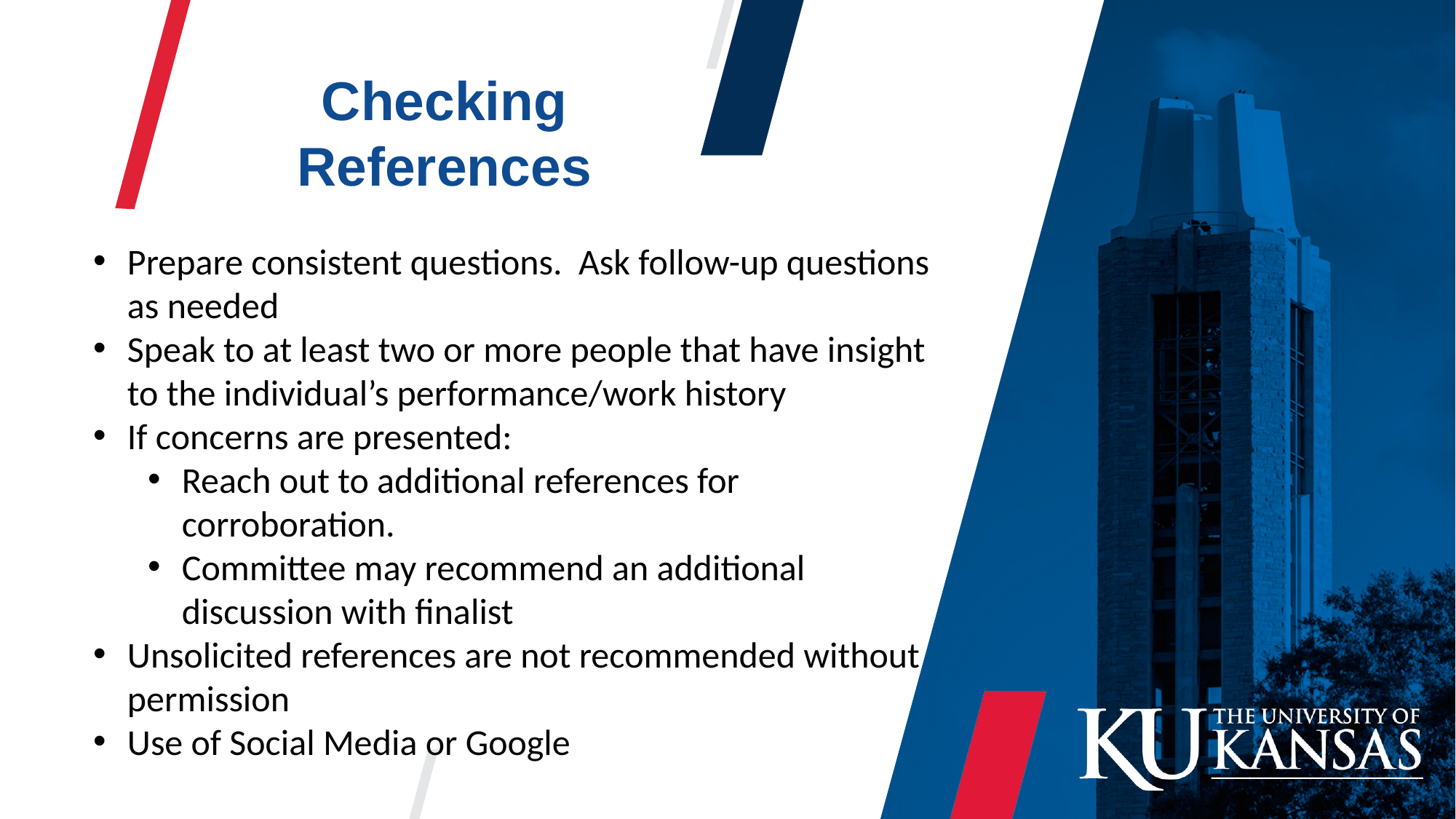

Checking References

Prepare consistent questions.  Ask follow-up questions as needed
Speak to at least two or more people that have insight to the individual’s performance/work history
If concerns are presented:
Reach out to additional references for corroboration.
Committee may recommend an additional discussion with finalist
Unsolicited references are not recommended without permission
Use of Social Media or Google